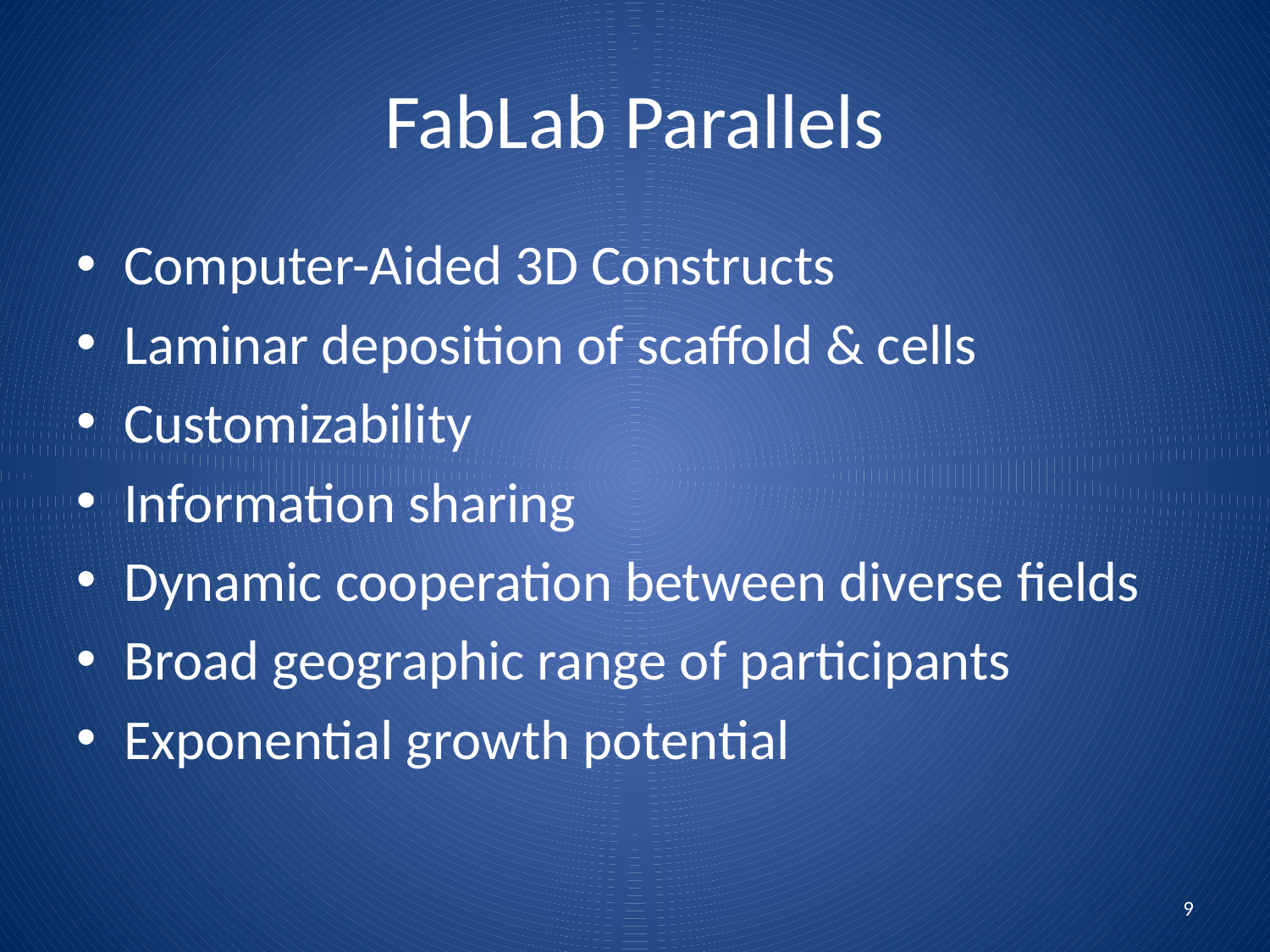

# FabLab Parallels
Computer-Aided 3D Constructs
Laminar deposition of scaffold & cells
Customizability
Information sharing
Dynamic cooperation between diverse fields
Broad geographic range of participants
Exponential growth potential

9